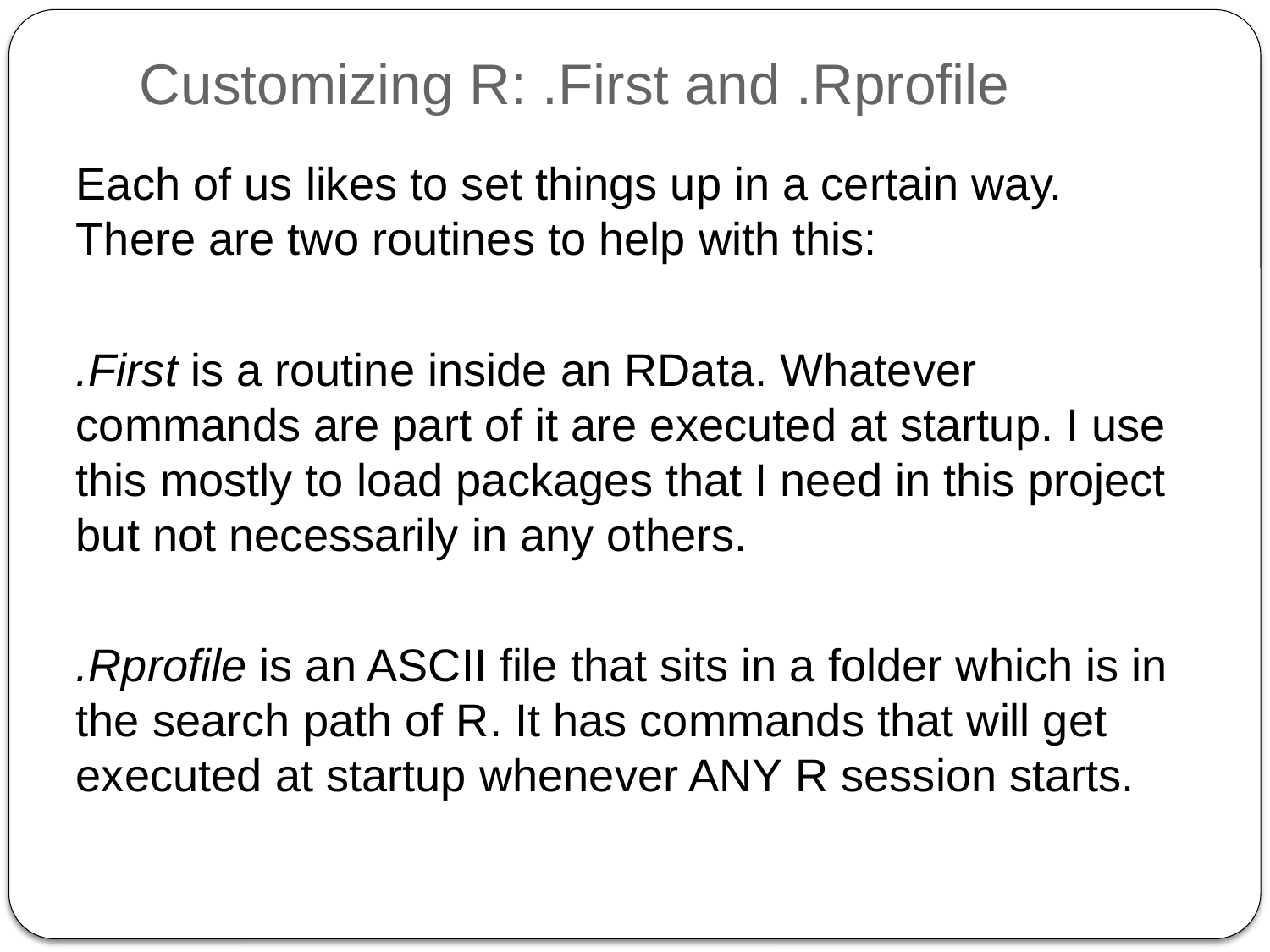

# Customizing R: .First and .Rprofile
Each of us likes to set things up in a certain way. There are two routines to help with this:

.First is a routine inside an RData. Whatever commands are part of it are executed at startup. I use this mostly to load packages that I need in this project but not necessarily in any others.

.Rprofile is an ASCII file that sits in a folder which is in the search path of R. It has commands that will get executed at startup whenever ANY R session starts.